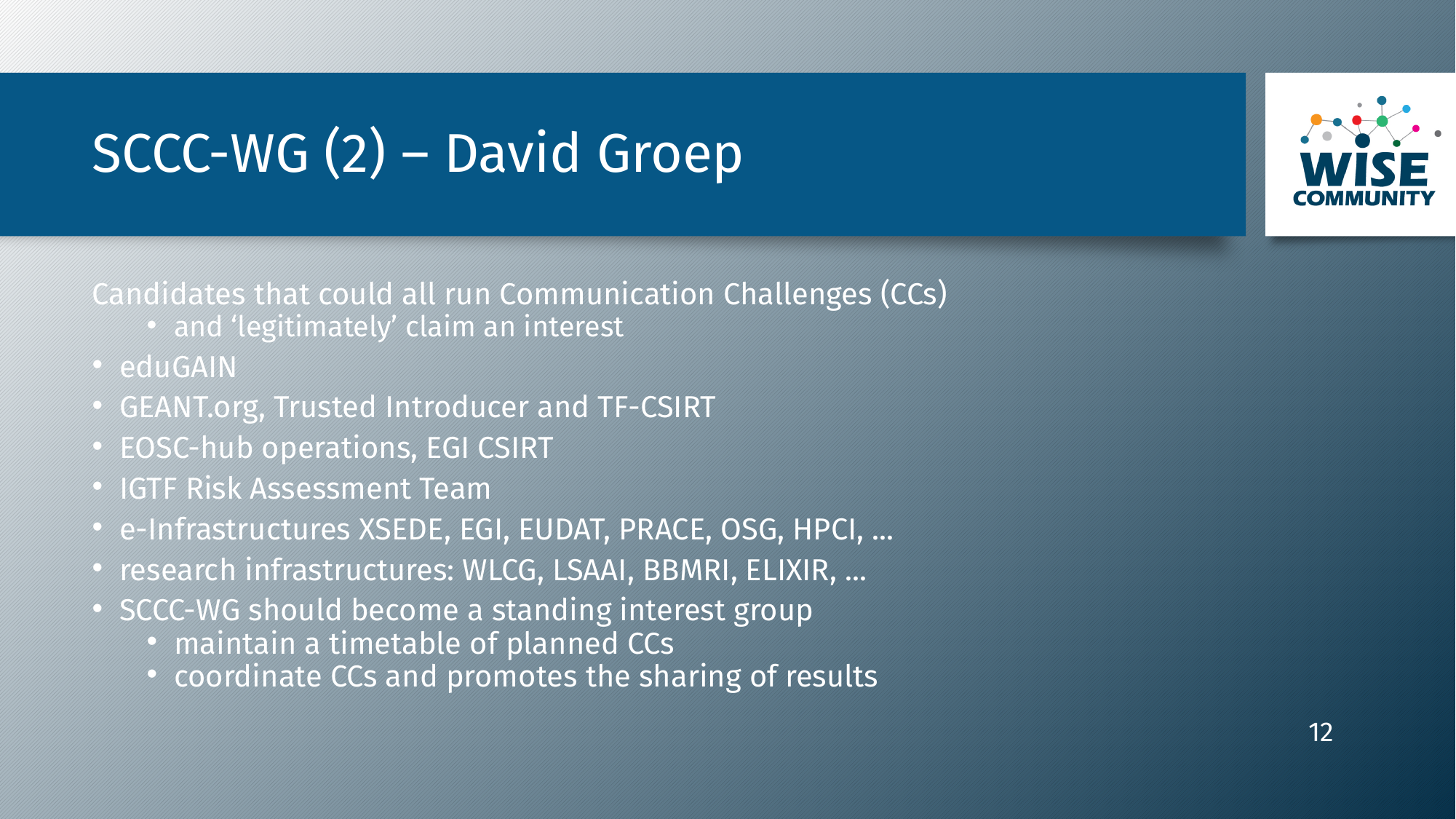

# SCCC-WG (2) – David Groep
Candidates that could all run Communication Challenges (CCs)
and ‘legitimately’ claim an interest
eduGAIN
GEANT.org, Trusted Introducer and TF-CSIRT
EOSC-hub operations, EGI CSIRT
IGTF Risk Assessment Team
e-Infrastructures XSEDE, EGI, EUDAT, PRACE, OSG, HPCI, ...
research infrastructures: WLCG, LSAAI, BBMRI, ELIXIR, ...
SCCC-WG should become a standing interest group
maintain a timetable of planned CCs
coordinate CCs and promotes the sharing of results

12